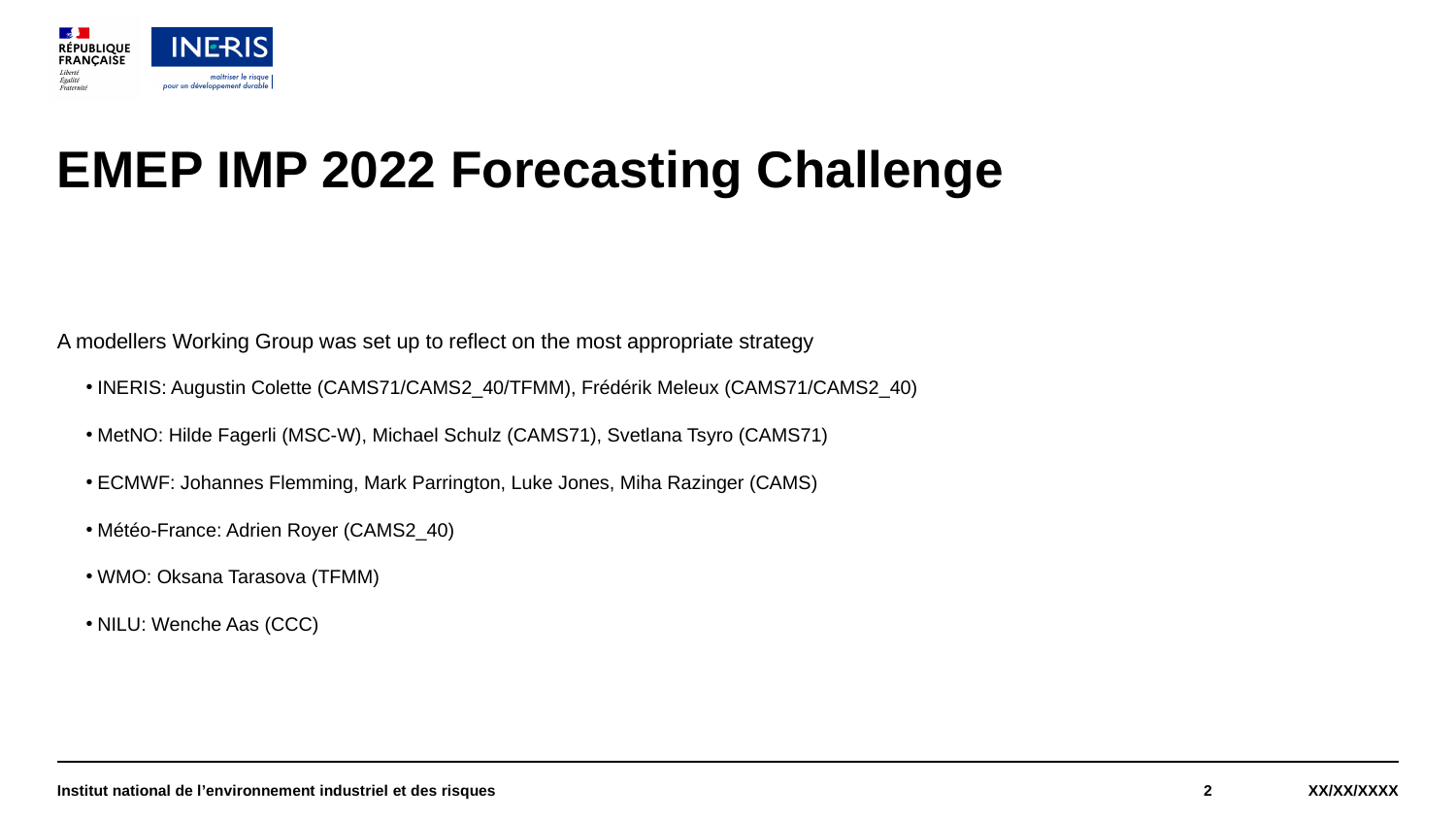

# EMEP IMP 2022 Forecasting Challenge

A modellers Working Group was set up to reflect on the most appropriate strategy
INERIS: Augustin Colette (CAMS71/CAMS2_40/TFMM), Frédérik Meleux (CAMS71/CAMS2_40)
MetNO: Hilde Fagerli (MSC-W), Michael Schulz (CAMS71), Svetlana Tsyro (CAMS71)
ECMWF: Johannes Flemming, Mark Parrington, Luke Jones, Miha Razinger (CAMS)
Météo-France: Adrien Royer (CAMS2_40)
WMO: Oksana Tarasova (TFMM)
NILU: Wenche Aas (CCC)

Institut national de l’environnement industriel et des risques
2
XX/XX/XXXX